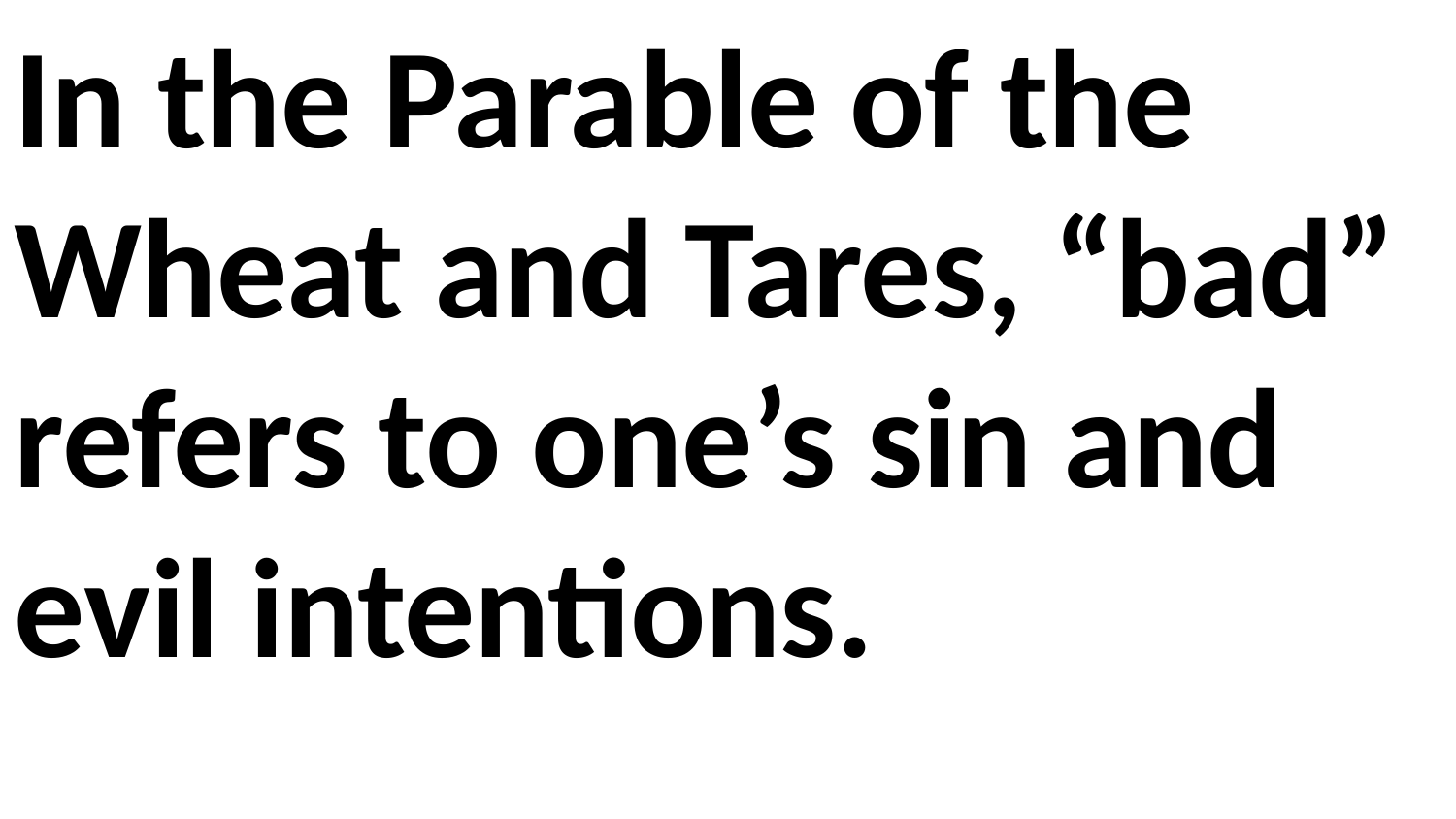

In the Parable of the Wheat and Tares, “bad” refers to one’s sin and evil intentions.